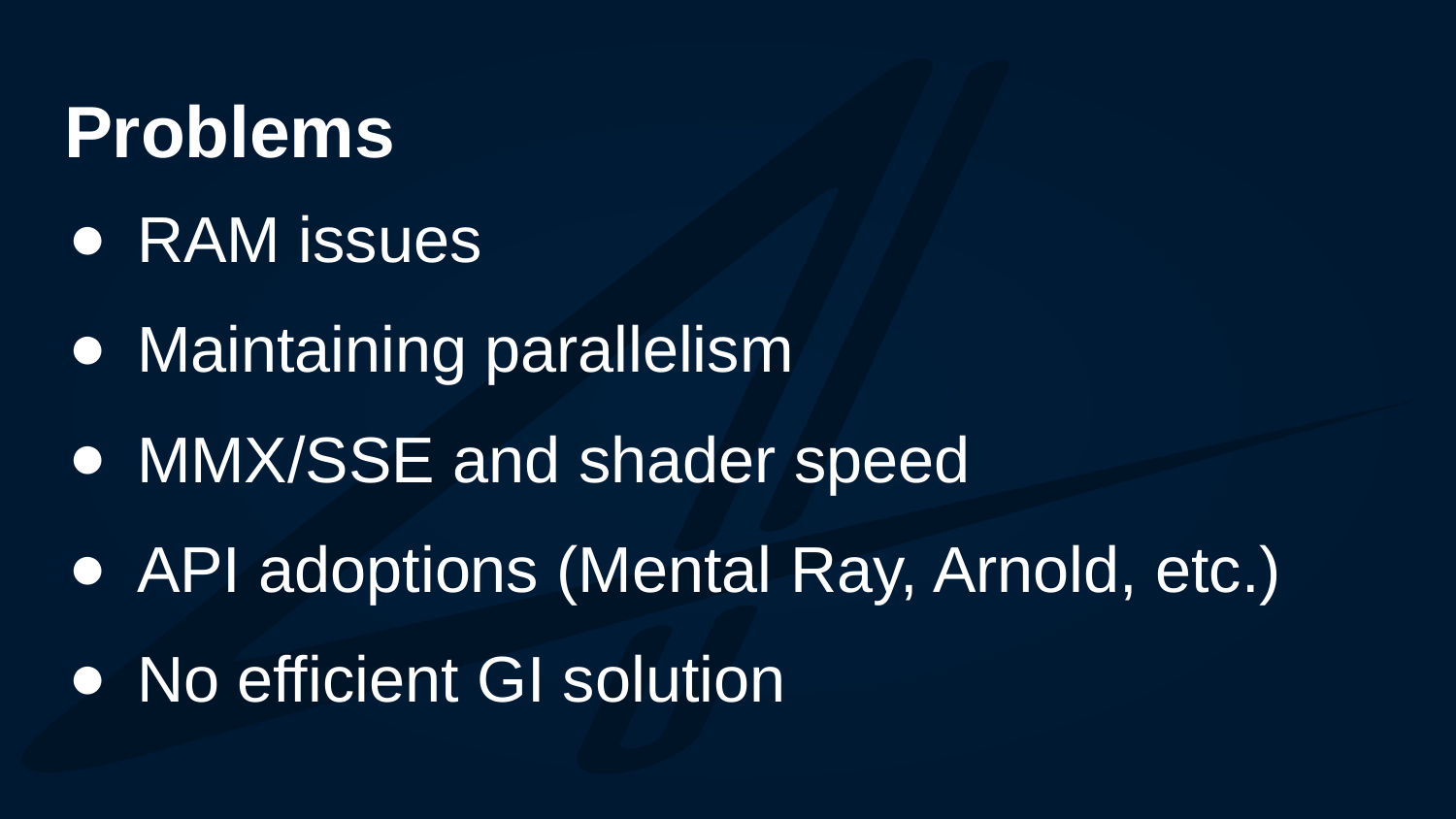

# Problems
RAM issues
Maintaining parallelism
MMX/SSE and shader speed
API adoptions (Mental Ray, Arnold, etc.)
No efficient GI solution